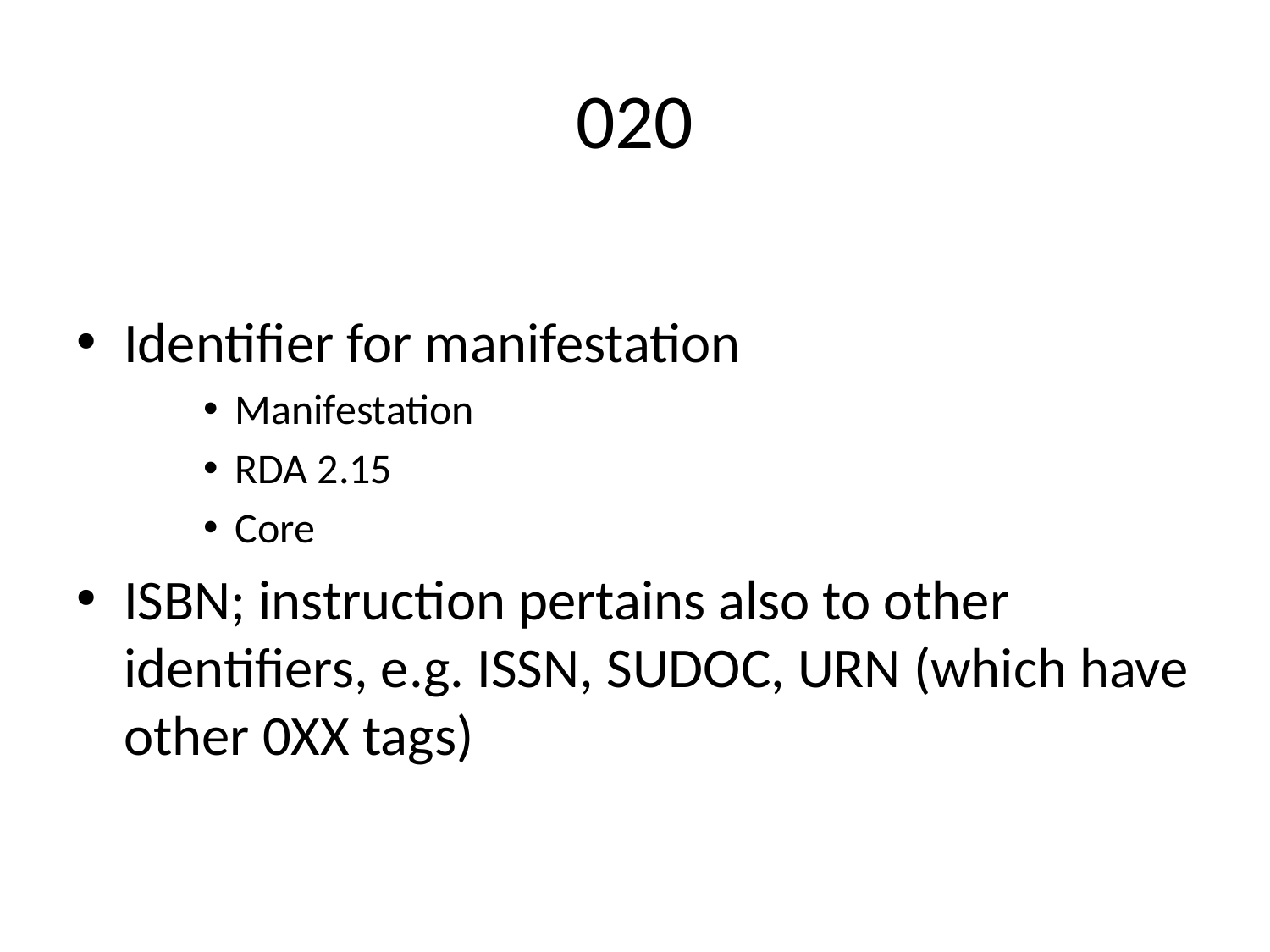

# 020
Identifier for manifestation
Manifestation
RDA 2.15
Core
ISBN; instruction pertains also to other identifiers, e.g. ISSN, SUDOC, URN (which have other 0XX tags)